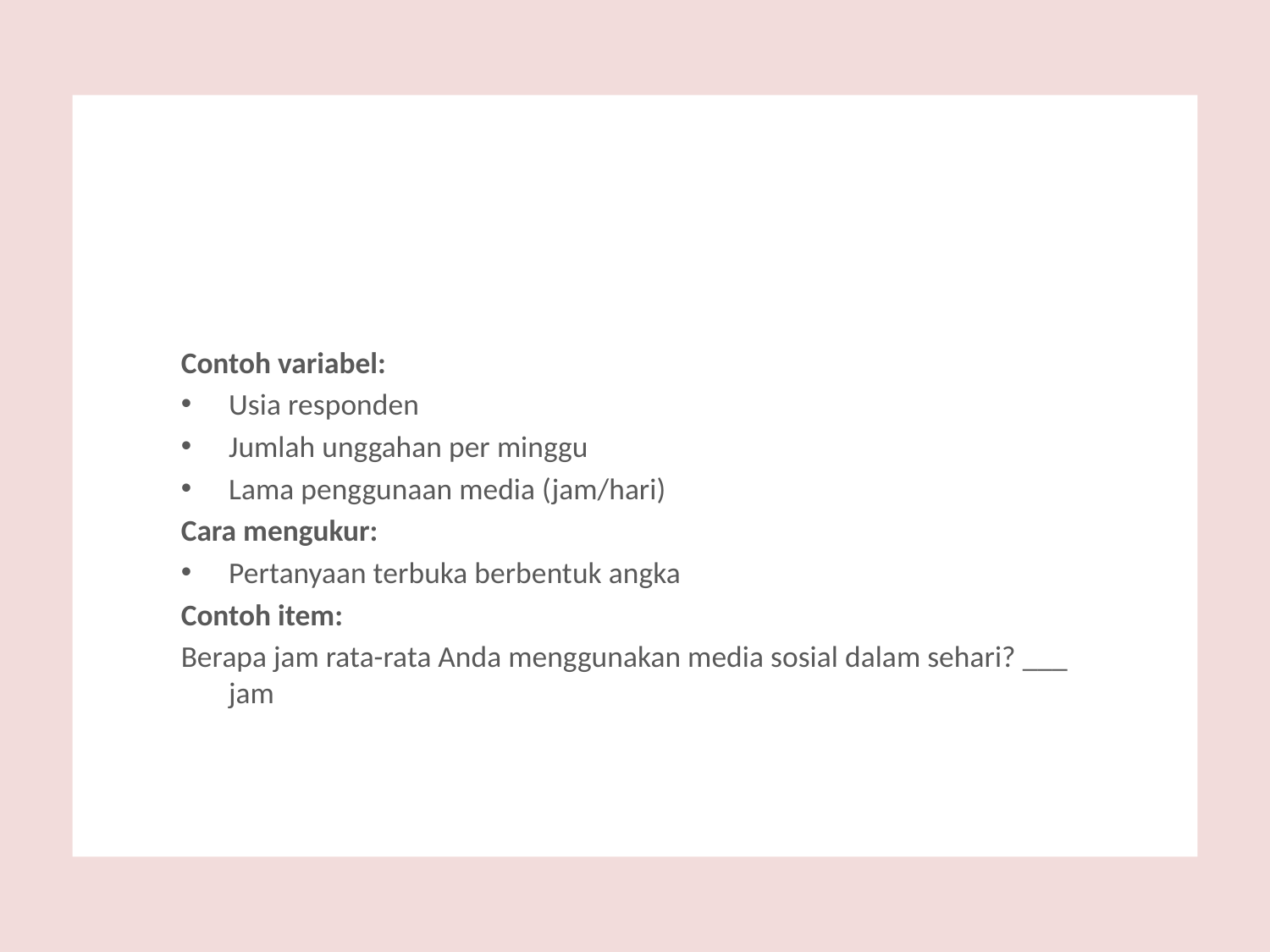

#
Contoh variabel:
Usia responden
Jumlah unggahan per minggu
Lama penggunaan media (jam/hari)
Cara mengukur:
Pertanyaan terbuka berbentuk angka
Contoh item:
Berapa jam rata-rata Anda menggunakan media sosial dalam sehari? ___ jam